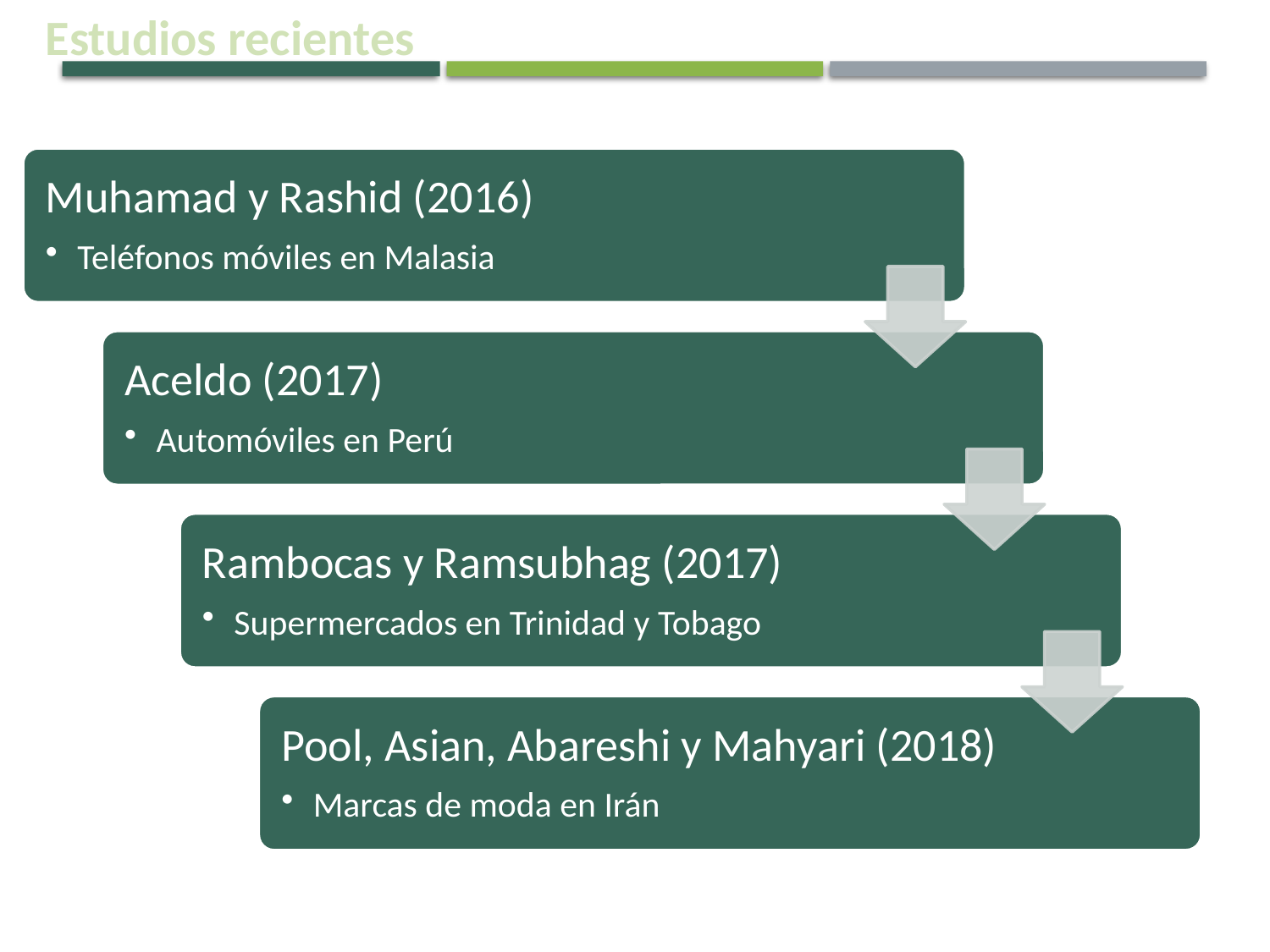

Estudios recientes
Muhamad y Rashid (2016)
Teléfonos móviles en Malasia
Aceldo (2017)
Automóviles en Perú
Rambocas y Ramsubhag (2017)
Supermercados en Trinidad y Tobago
Pool, Asian, Abareshi y Mahyari (2018)
Marcas de moda en Irán